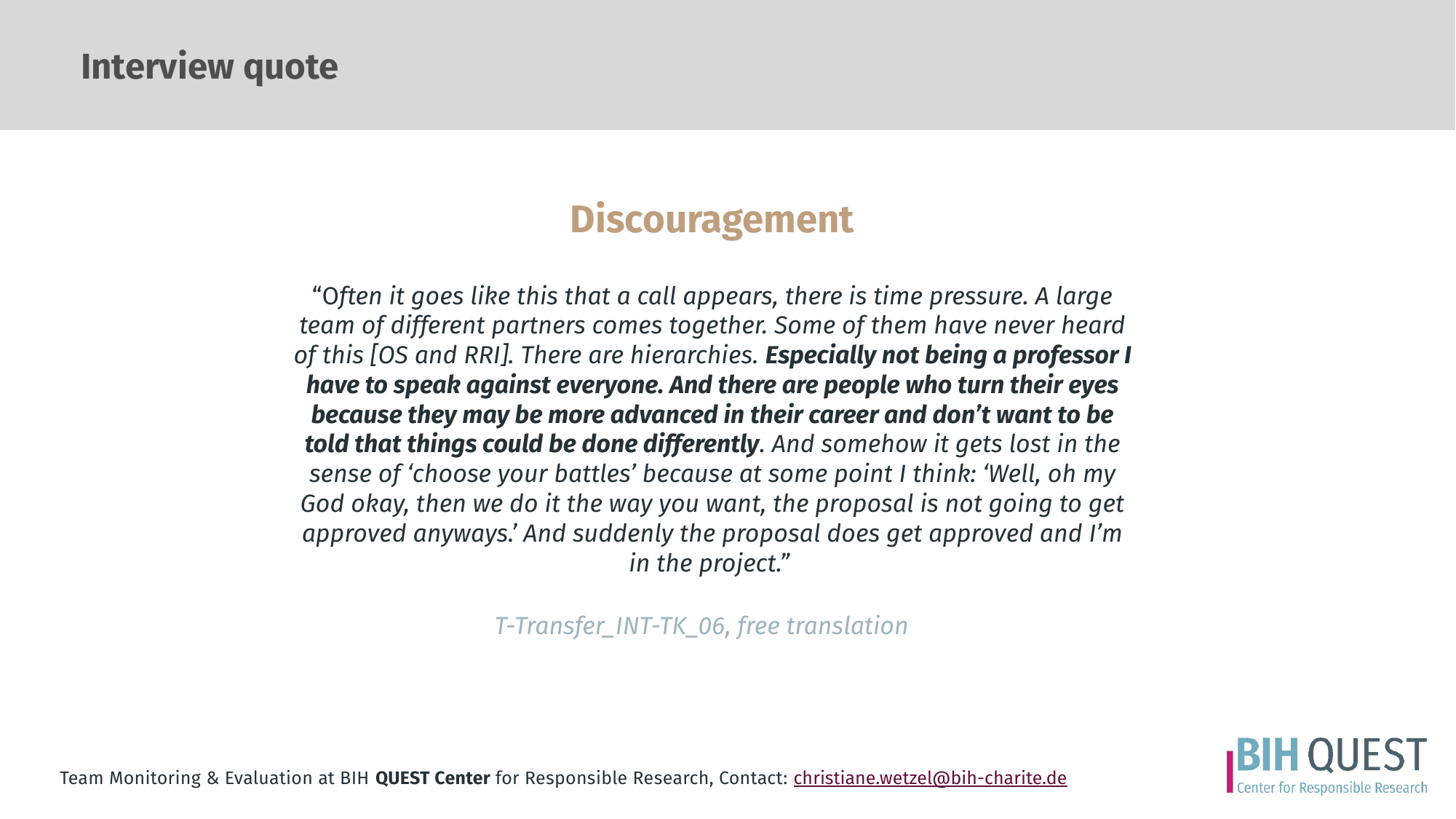

Interview quote
Discouragement

“Often it goes like this that a call appears, there is time pressure. A large team of different partners comes together. Some of them have never heard of this [OS and RRI]. There are hierarchies. Especially not being a professor I have to speak against everyone. And there are people who turn their eyes because they may be more advanced in their career and don’t want to be told that things could be done differently. And somehow it gets lost in the sense of ‘choose your battles’ because at some point I think: ‘Well, oh my God okay, then we do it the way you want, the proposal is not going to get approved anyways.’ And suddenly the proposal does get approved and I’m in the project.”
T-Transfer_INT-TK_06, free translation

Team Monitoring & Evaluation at BIH QUEST Center for Responsible Research, Contact: christiane.wetzel@bih-charite.de